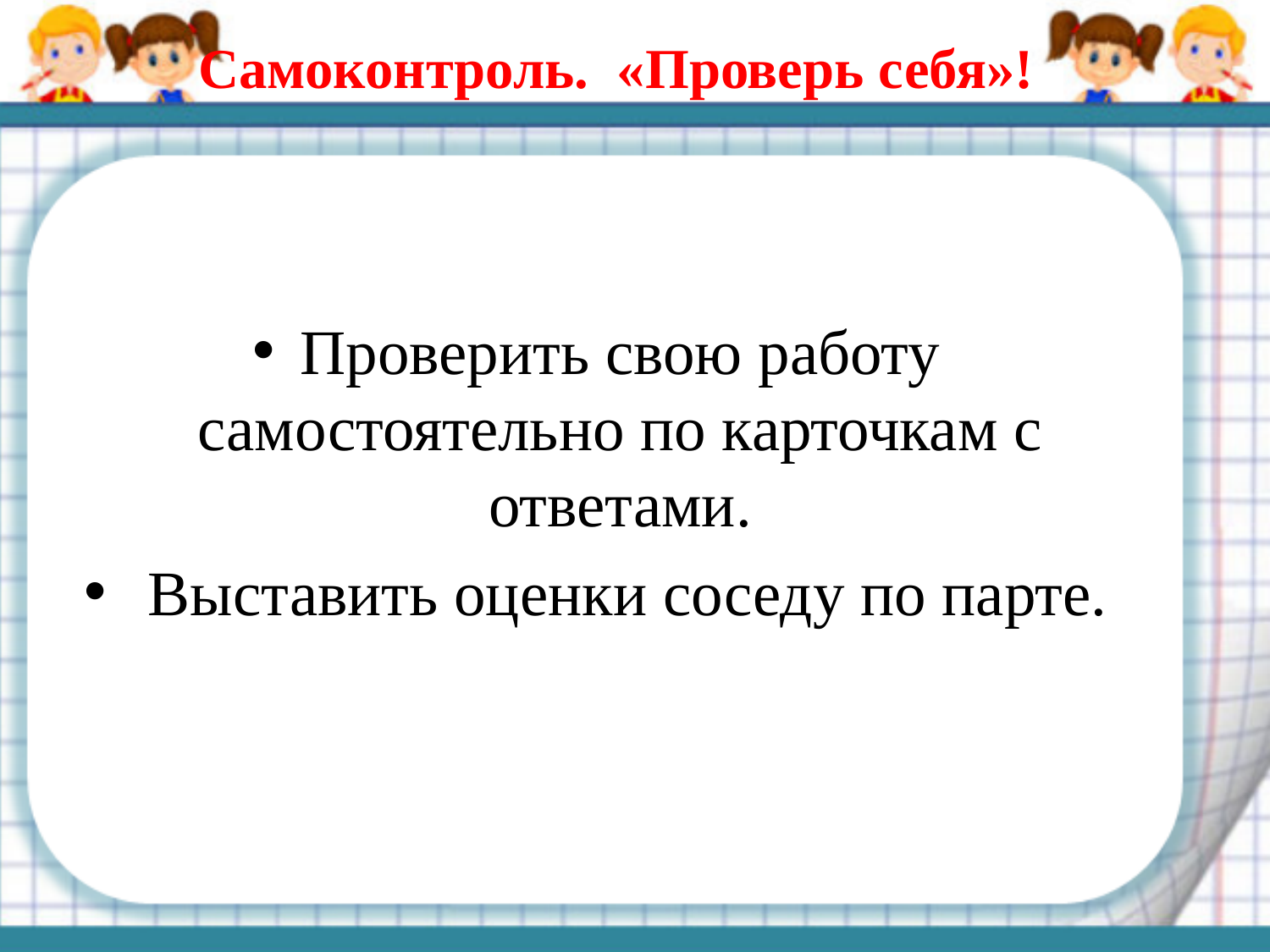

# Самоконтроль.  «Проверь себя»!

Проверить свою работу самостоятельно по карточкам с ответами.
 Выставить оценки соседу по парте.